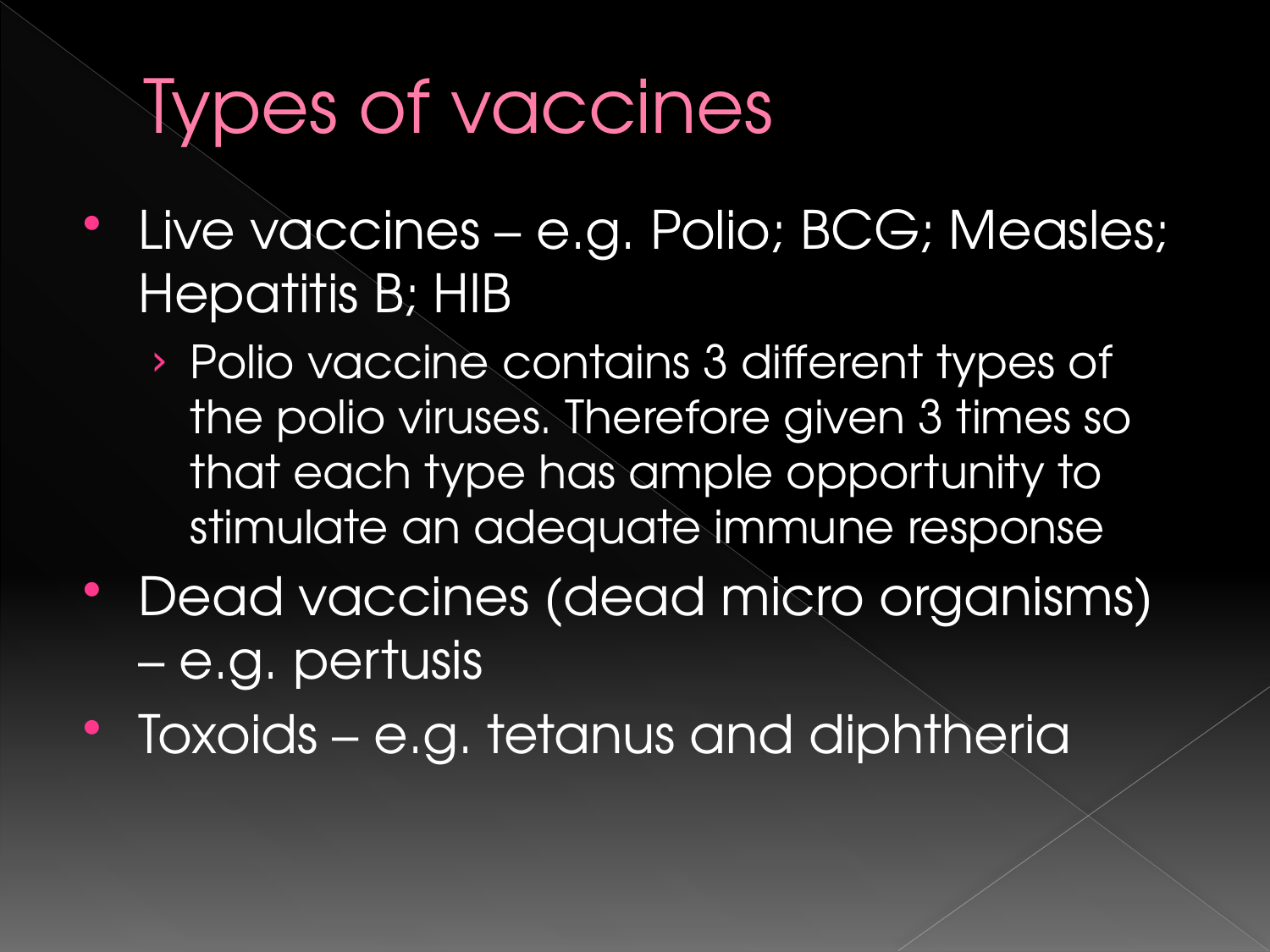

# Types of vaccines
Live vaccines – e.g. Polio; BCG; Measles; Hepatitis B; HIB
Polio vaccine contains 3 different types of the polio viruses. Therefore given 3 times so that each type has ample opportunity to stimulate an adequate immune response
Dead vaccines (dead micro organisms) – e.g. pertusis
Toxoids – e.g. tetanus and diphtheria